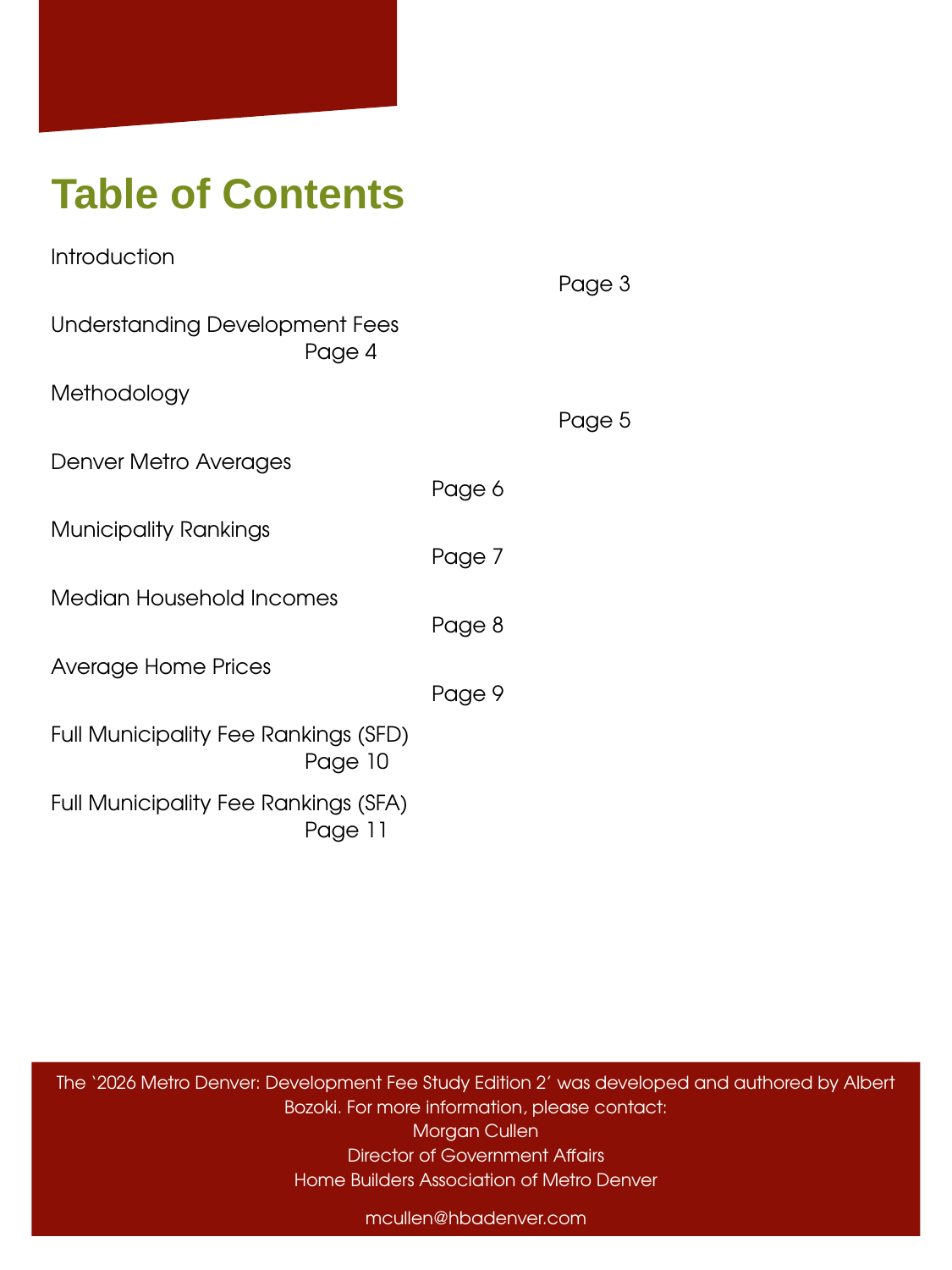

Table of Contents
Introduction										Page 3
Understanding Development Fees						Page 4
Methodology									Page 5
Denver Metro Averages								Page 6
Municipality Rankings								Page 7
Median Household Incomes							Page 8
Average Home Prices								Page 9
Full Municipality Fee Rankings (SFD)						Page 10
Full Municipality Fee Rankings (SFA)						Page 11

The ‘2026 Metro Denver: Development Fee Study Edition 2’ was developed and authored by Albert Bozoki. For more information, please contact:
Morgan Cullen
Director of Government Affairs
Home Builders Association of Metro Denver
mcullen@hbadenver.com